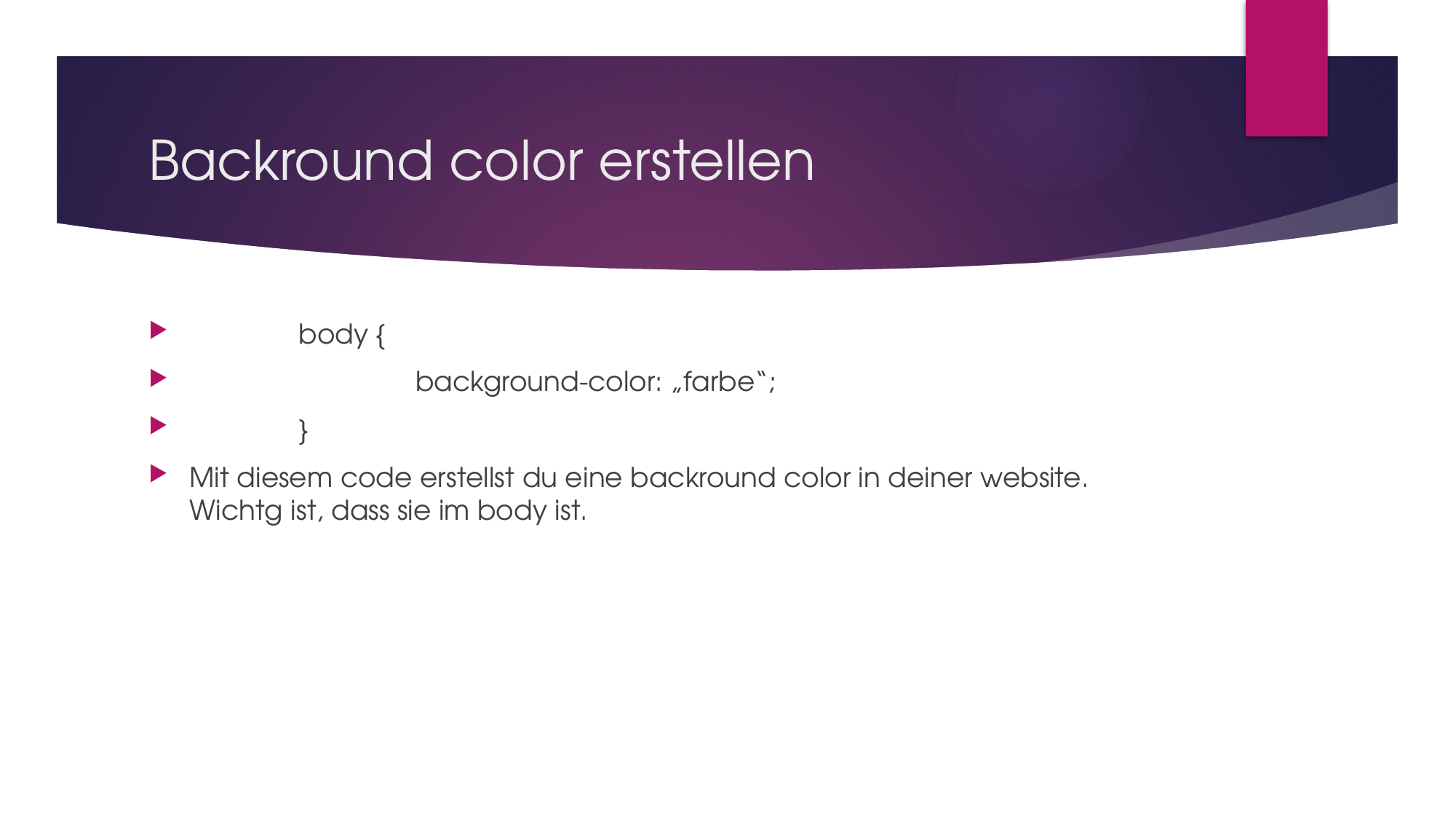

# Backround color erstellen
	body {
		 background-color: „farbe“;
	}
Mit diesem code erstellst du eine backround color in deiner website. Wichtg ist, dass sie im body ist.